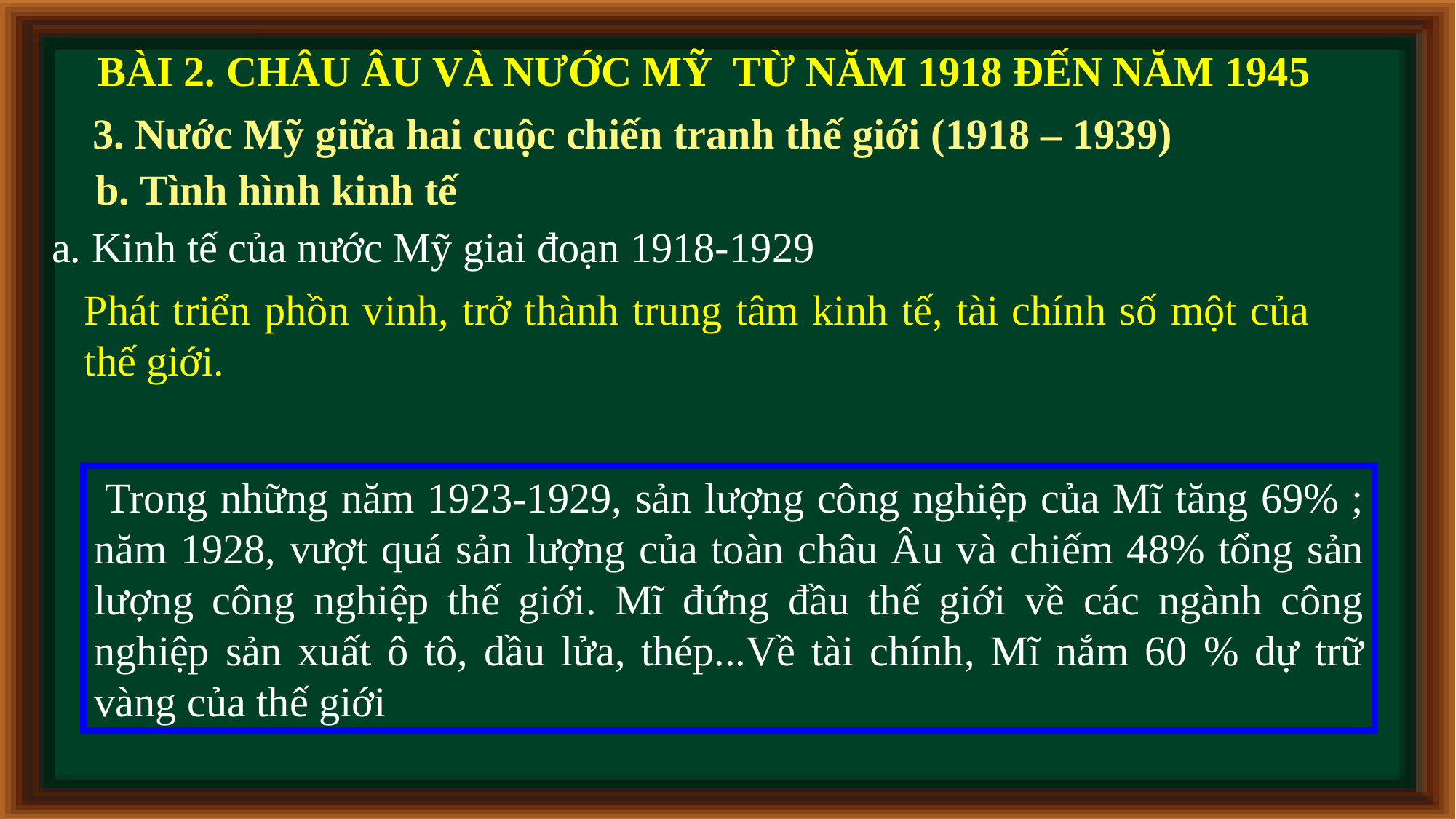

BÀI 2. CHÂU ÂU VÀ NƯỚC MỸ  TỪ NĂM 1918 ĐẾN NĂM 1945

3. Nước Mỹ giữa hai cuộc chiến tranh thế giới (1918 – 1939)
b. Tình hình kinh tế
a. Kinh tế của nước Mỹ giai đoạn 1918-1929
Phát triển phồn vinh, trở thành trung tâm kinh tế, tài chính số một của  thế giới.
 Trong những năm 1923-1929, sản lượng công nghiệp của Mĩ tăng 69% ; năm 1928, vượt quá sản lượng của toàn châu Âu và chiếm 48% tổng sản lượng công nghiệp thế giới. Mĩ đứng đầu thế giới về các ngành công nghiệp sản xuất ô tô, dầu lửa, thép...Về tài chính, Mĩ nắm 60 % dự trữ vàng của thế giới